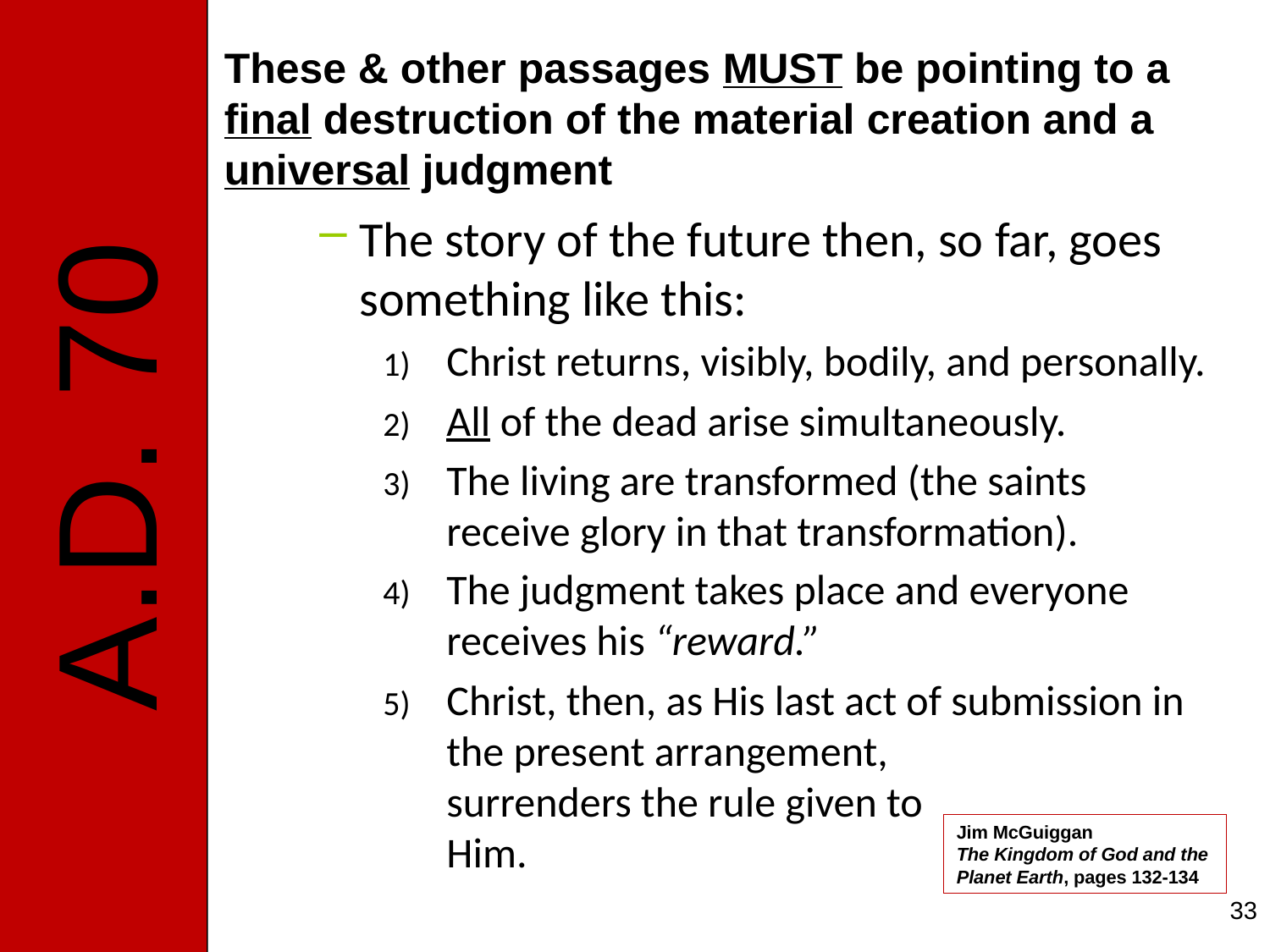

# These & other passages MUST be pointing to a final destruction of the material creation and a universal judgment
The story of the future then, so far, goes something like this:
Christ returns, visibly, bodily, and personally.
All of the dead arise simultaneously.
The living are transformed (the saints receive glory in that transformation).
The judgment takes place and everyone receives his “reward.”
Christ, then, as His last act of submission in the present arrangement,               surrenders the rule given to                       Him.
Jim McGuiggan
The Kingdom of God and the
Planet Earth, pages 132-134
33